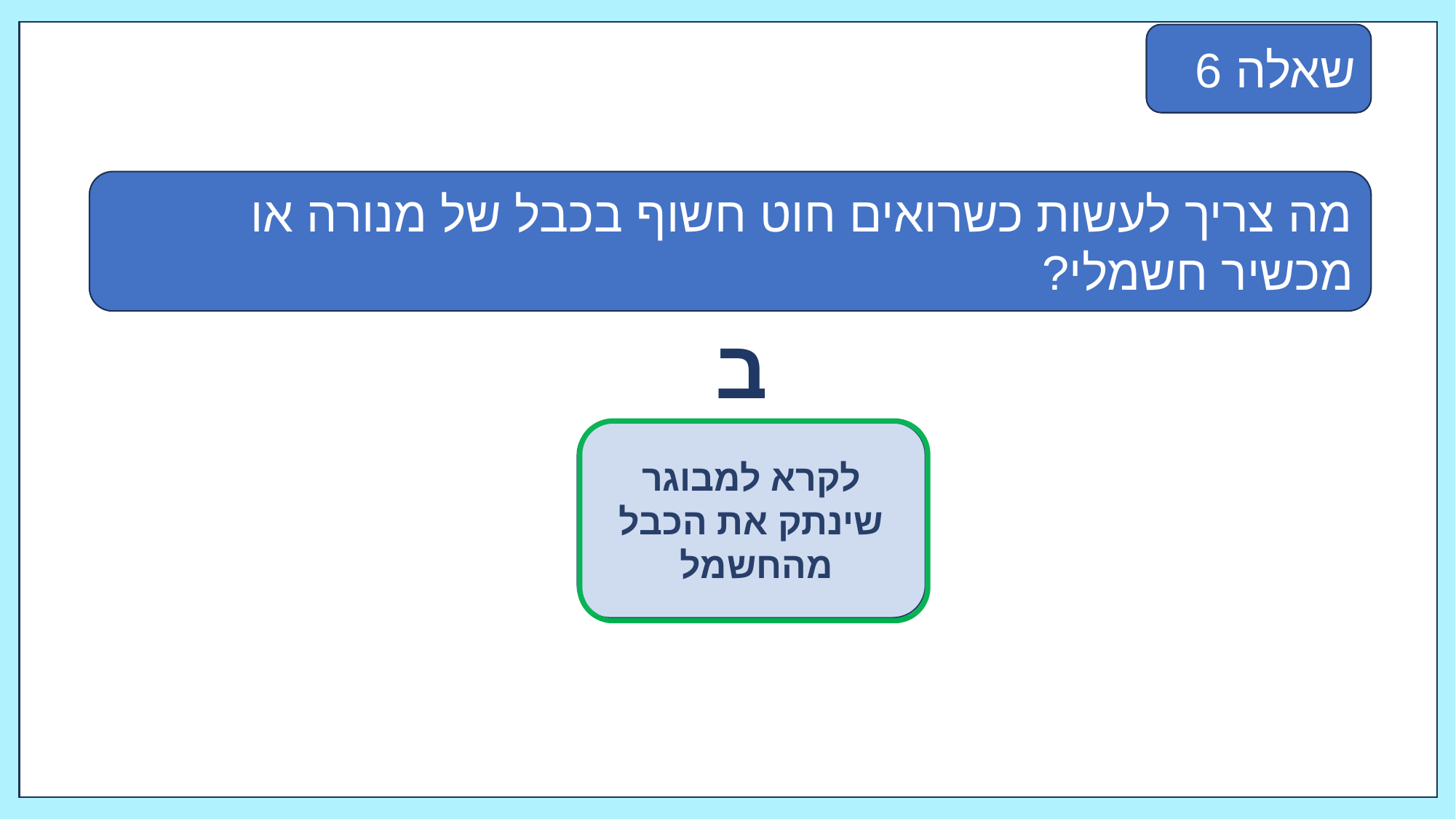

שאלה 6
מה צריך לעשות כשרואים חוט חשוף בכבל של מנורה או מכשיר חשמלי?
ב

לקרא למבוגר שינתק את הכבל מהחשמל